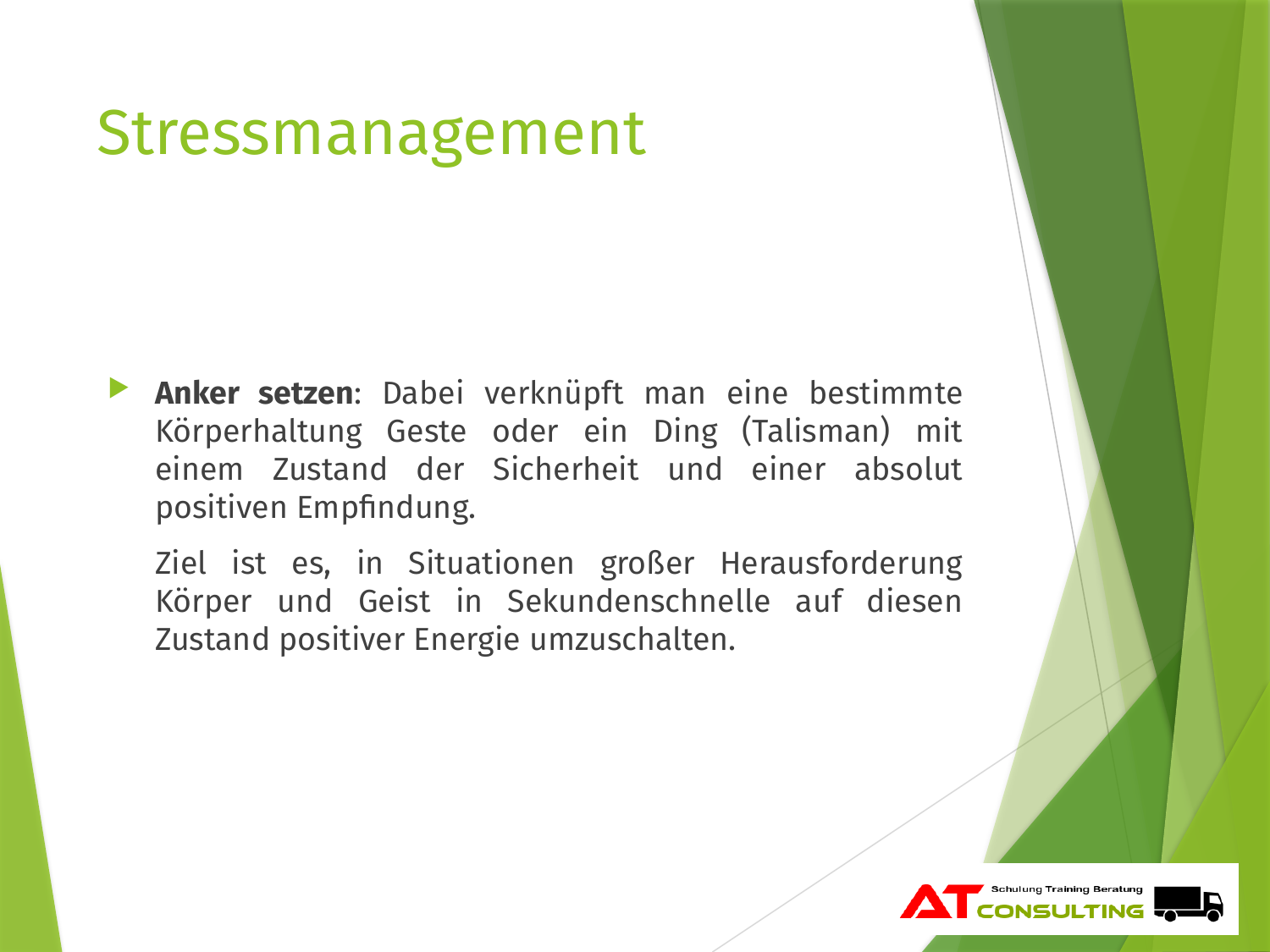

# Stressmanagement
Anker setzen: Dabei verknüpft man eine bestimmte Körperhaltung Geste oder ein Ding (Talisman) mit einem Zustand der Sicherheit und einer absolut positiven Empfindung.
	Ziel ist es, in Situationen großer Herausforderung Körper und Geist in Sekundenschnelle auf diesen Zustand positiver Energie umzuschalten.
32